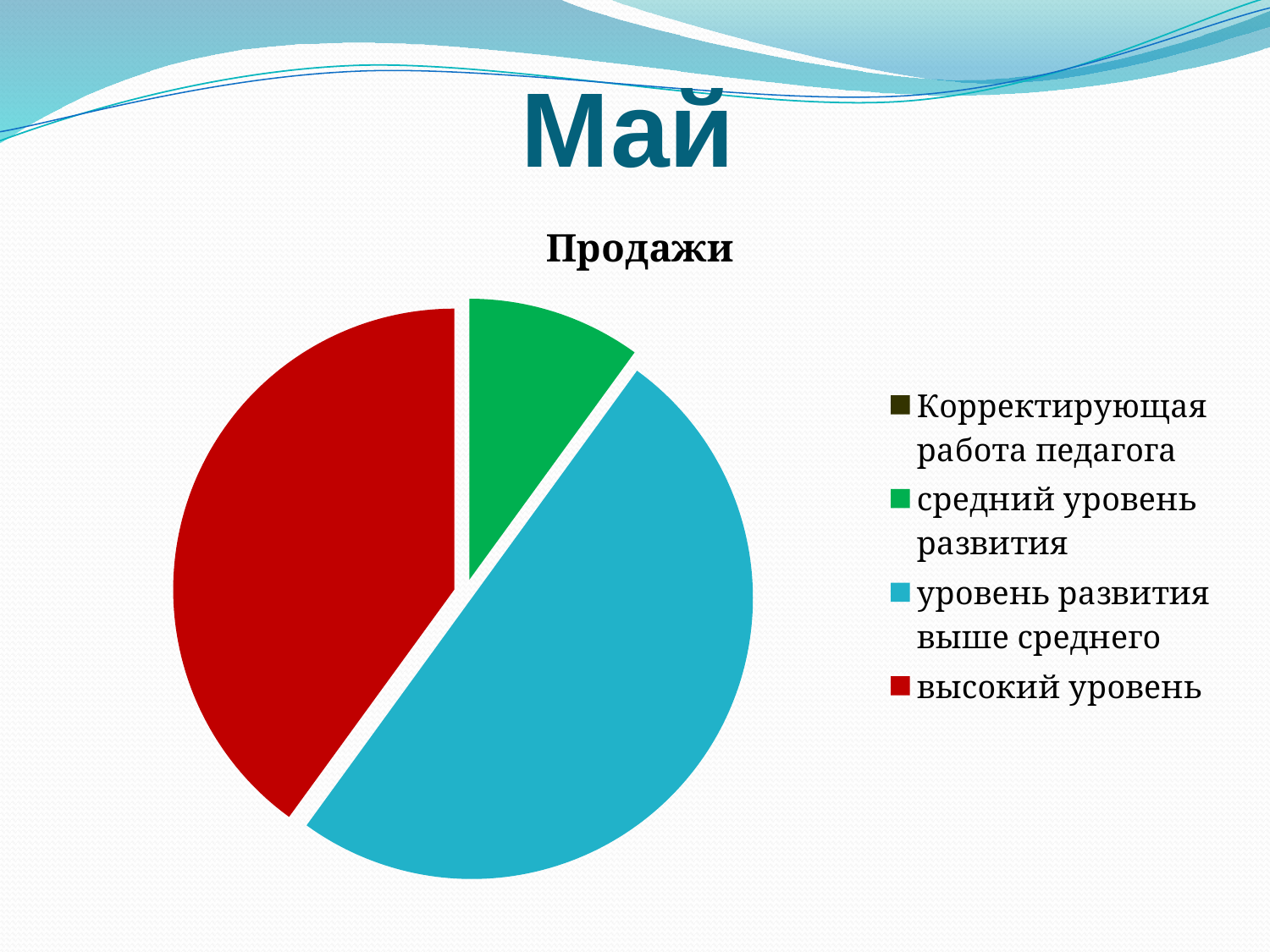

# Май

### Chart:

| Category | Продажи |
|---|---|
| Корректирующая работа педагога | None |
| средний уровень развития  | 1.0 |
| уровень развития выше среднего | 5.0 |
| высокий уровень | 4.0 |